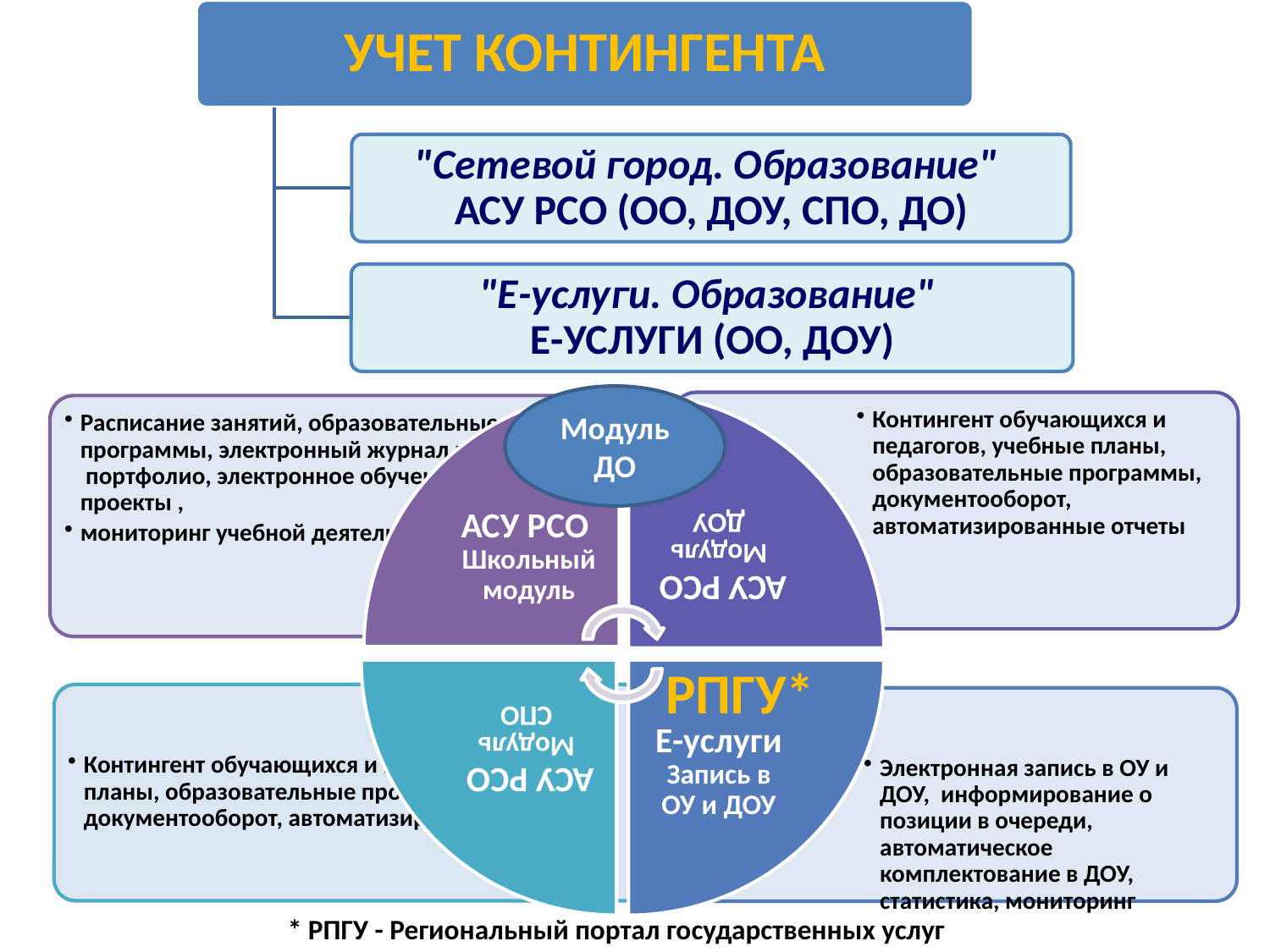

УЧЕТ КОНТИНГЕНТА
"Сетевой город. Образование"
АСУ РСО (ОО, ДОУ, СПО, ДО)
"Е-услуги. Образование"
Е-УСЛУГИ (ОО, ДОУ)
Электронная запись в ОУ и ДОУ,  информирование о позиции в очереди, автоматическое комплектование в ДОУ, статистика, мониторинг
Контингент обучающихся и педагогов, учебные планы, образовательные программы, документооборот, автоматизированные отчеты
Контингент обучающихся и педагогов, учебные планы, образовательные программы, документооборот, автоматизированные отчеты
Расписание занятий, образовательные программы, электронный журнал и дневник,  портфолио, электронное обучение, сетевые проекты ,
мониторинг учебной деятельности
АСУ РСО
Школьный модуль
АСУ РСО
Модуль ДОУ

Е-услуги
Запись в ОУ и ДОУ
АСУ РСО
Модуль СПО
Модуль ДО
РПГУ*
* РПГУ - Региональный портал государственных услуг